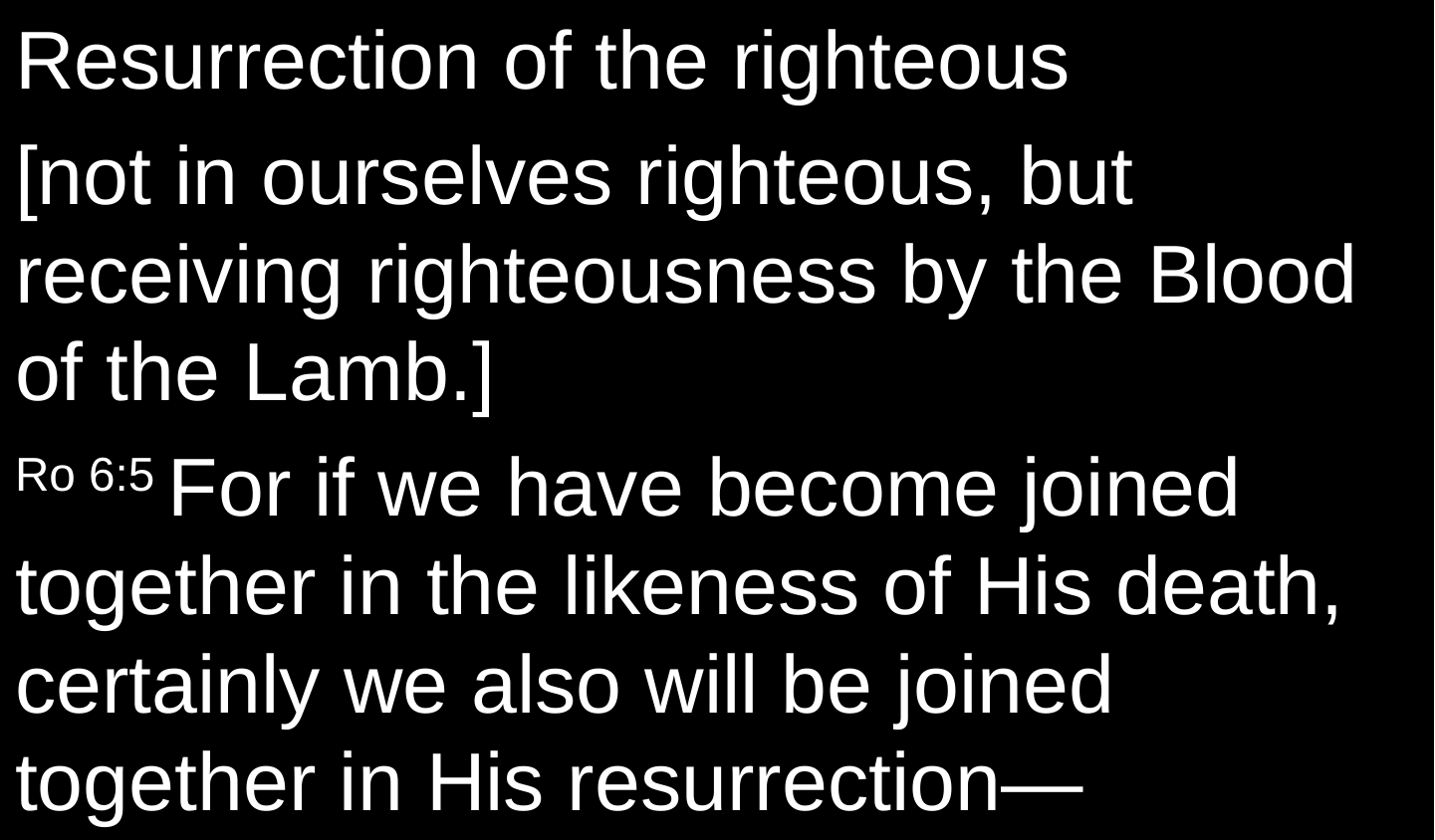

Resurrection of the righteous
[not in ourselves righteous, but receiving righteousness by the Blood of the Lamb.]
Ro 6:5 For if we have become joined together in the likeness of His death, certainly we also will be joined together in His resurrection—